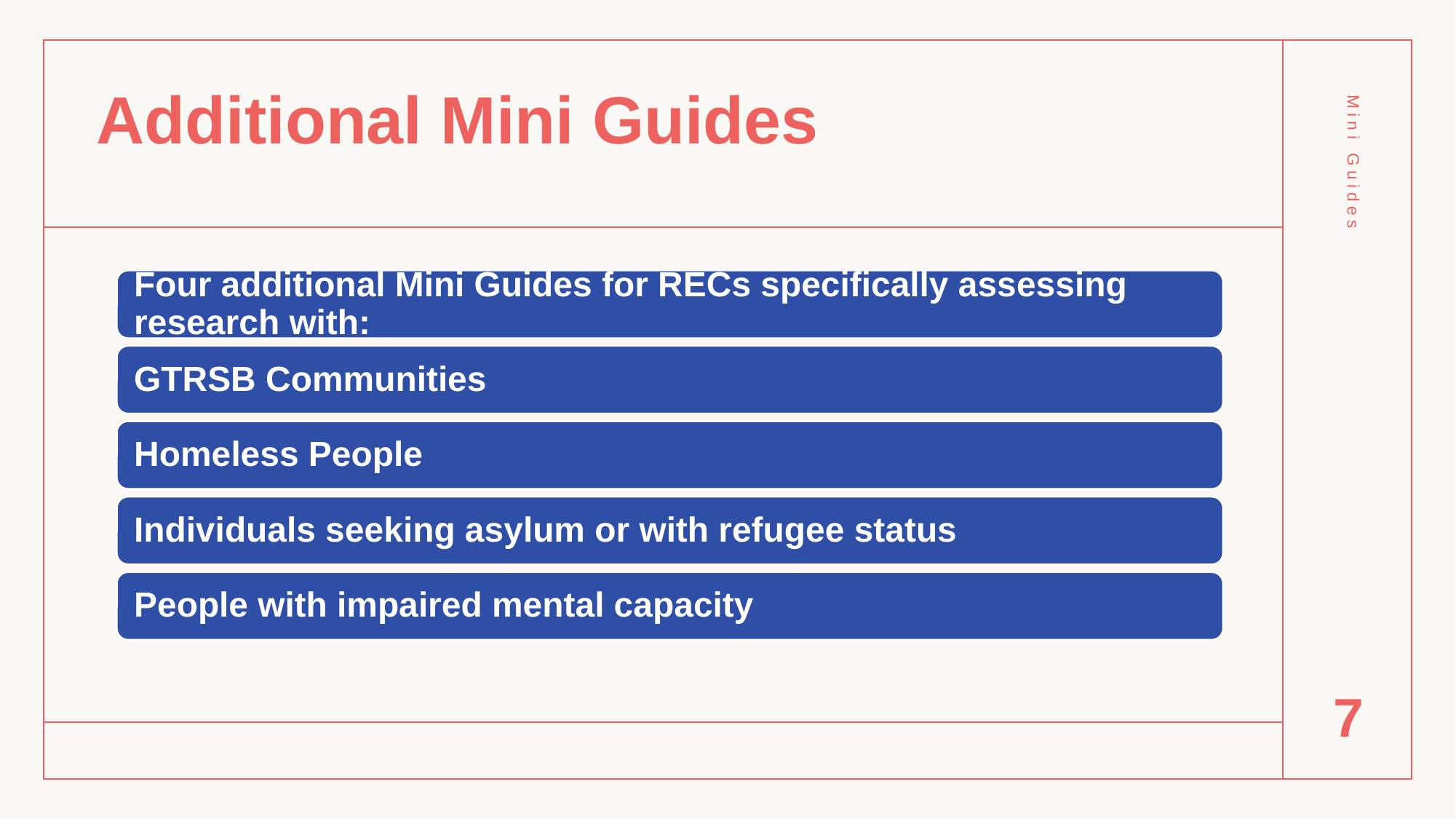

# Additional Mini Guides
Four additional Mini Guides for RECs specifically assessing research with:
GTRSB Communities
Homeless People
Individuals seeking asylum or with refugee status
People with impaired mental capacity
Mini Guides
7